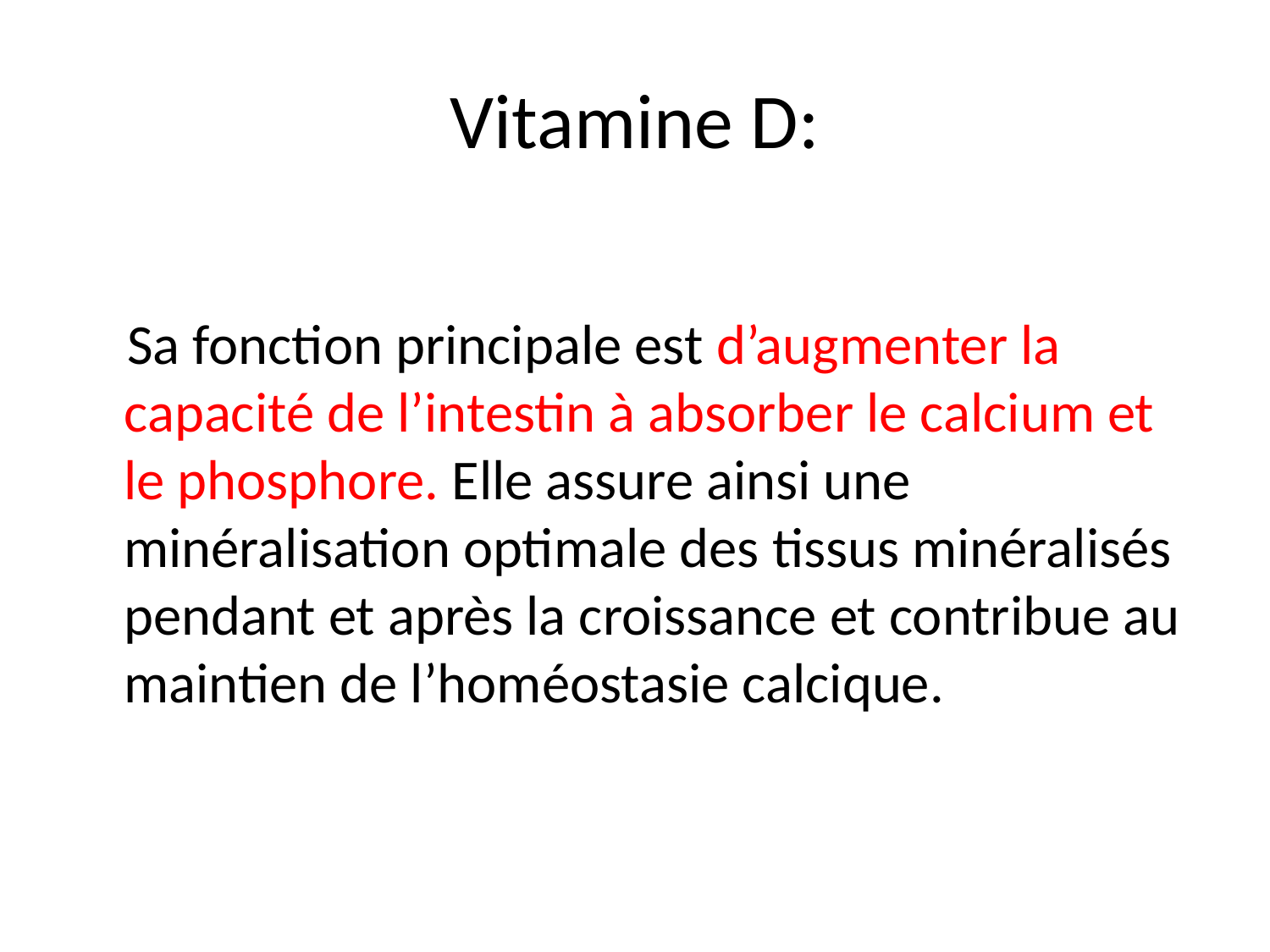

# Vitamine D:

    Sa fonction principale est d’augmenter la capacité de l’intestin à absorber le calcium et le phosphore. Elle assure ainsi une minéralisation optimale des tissus minéralisés pendant et après la croissance et contribue au maintien de l’homéostasie calcique.